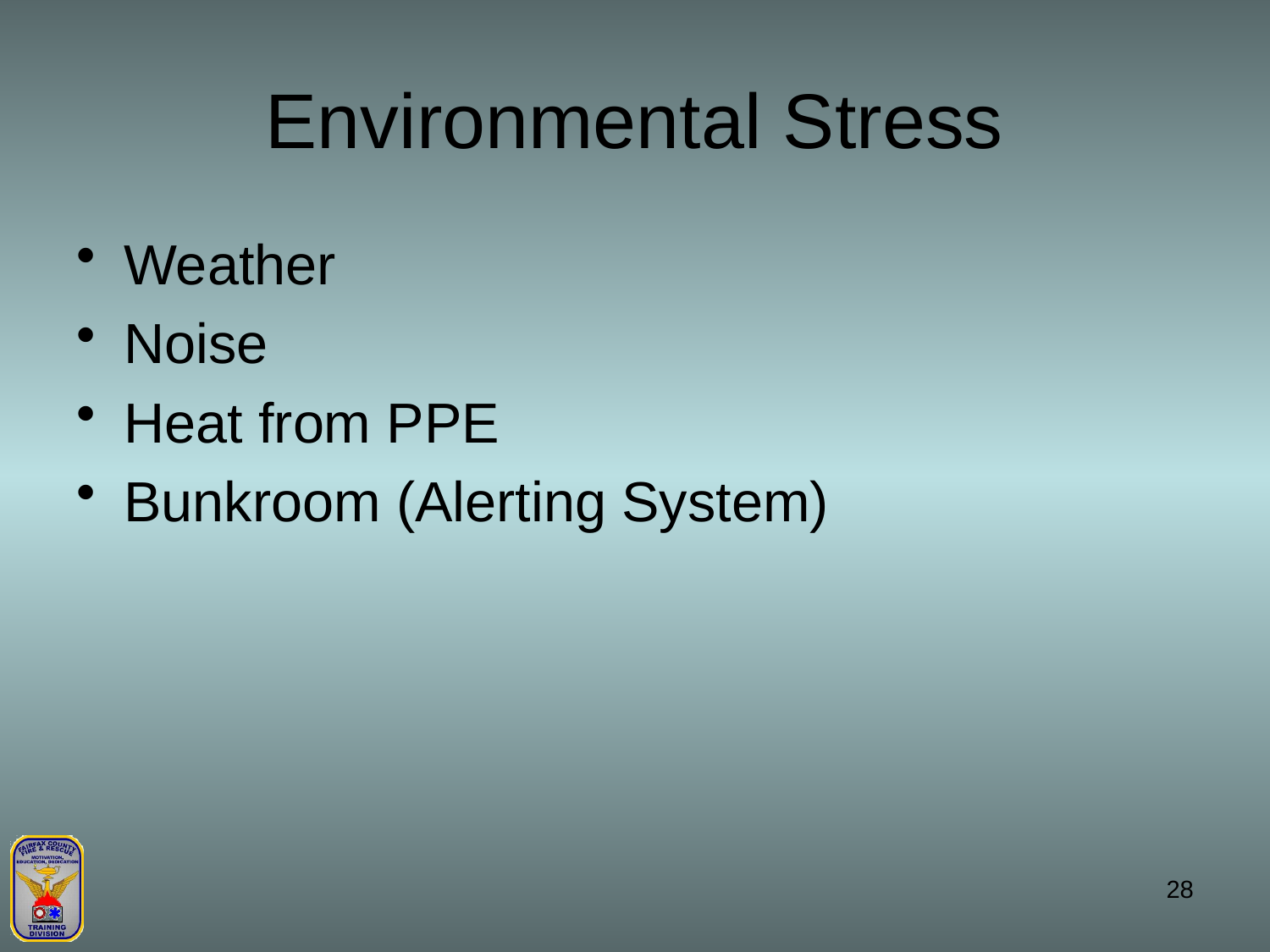

# Environmental Stress
Weather
Noise
Heat from PPE
Bunkroom (Alerting System)

28